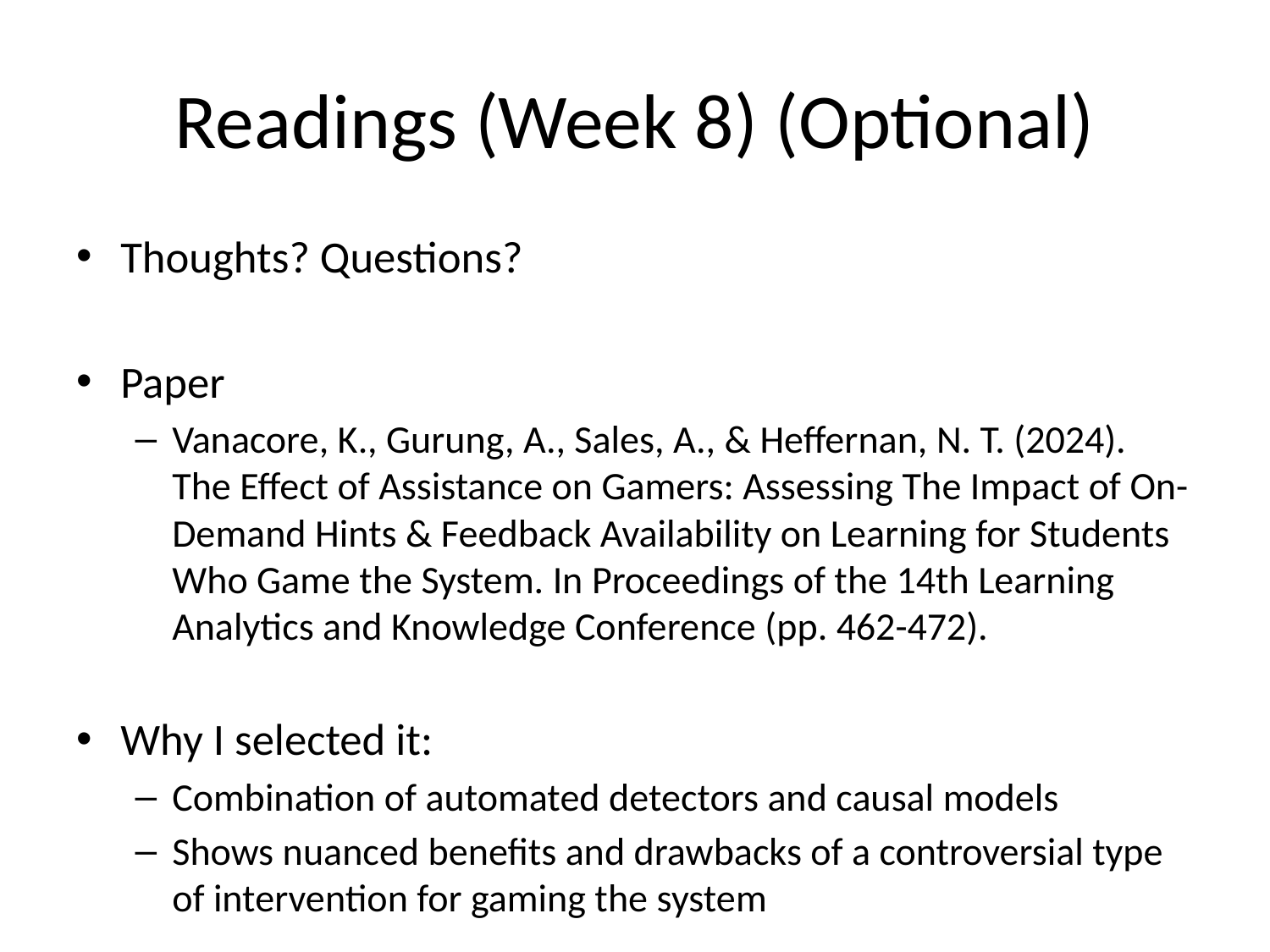

# Readings (Week 8) (Optional)
Thoughts? Questions?

Paper
Vanacore, K., Gurung, A., Sales, A., & Heffernan, N. T. (2024). The Effect of Assistance on Gamers: Assessing The Impact of On-Demand Hints & Feedback Availability on Learning for Students Who Game the System. In Proceedings of the 14th Learning Analytics and Knowledge Conference (pp. 462-472).

Why I selected it:
Combination of automated detectors and causal models
Shows nuanced benefits and drawbacks of a controversial type of intervention for gaming the system